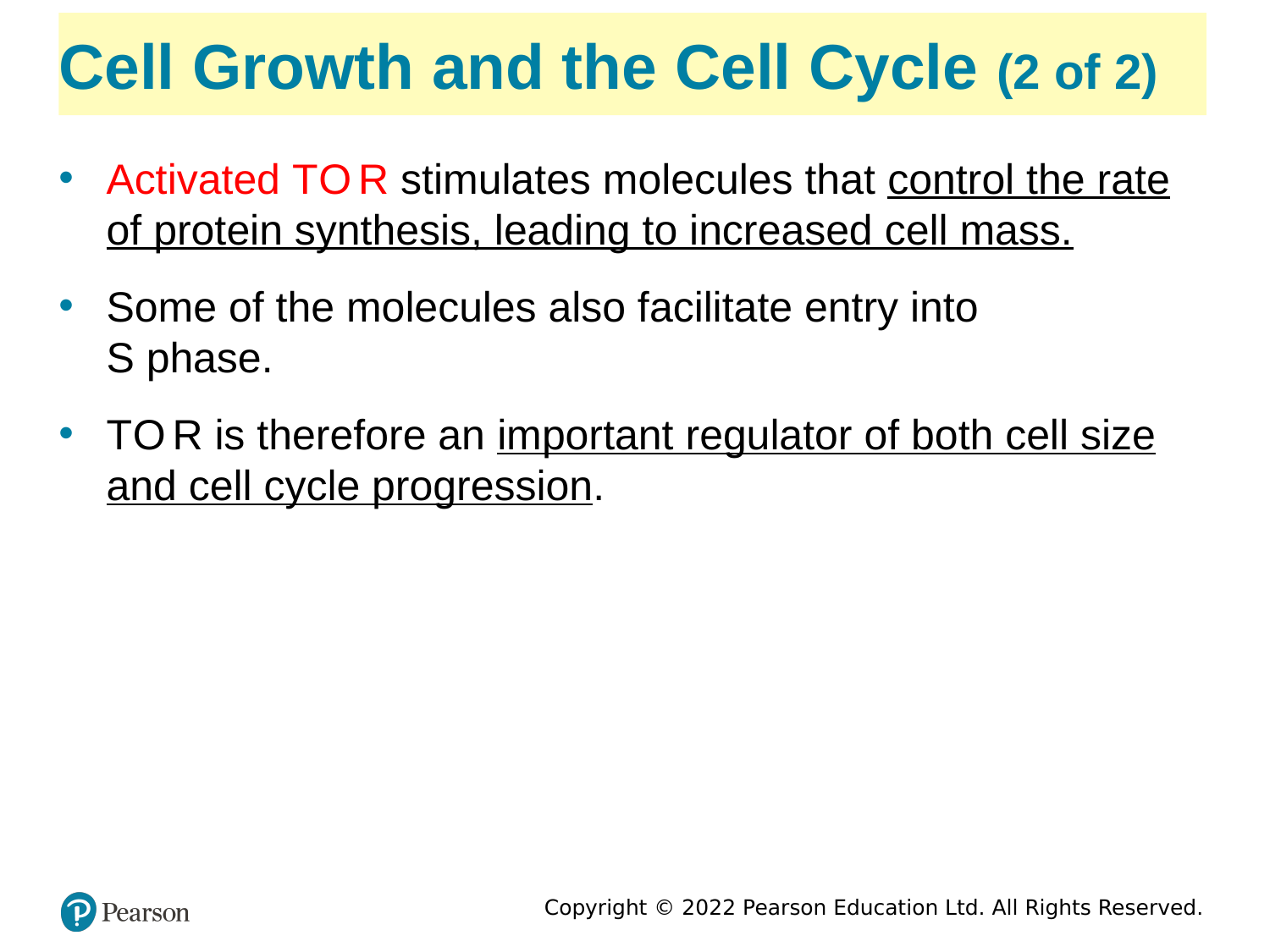

# Cell Growth and the Cell Cycle (2 of 2)
Activated T O R stimulates molecules that control the rate of protein synthesis, leading to increased cell mass.
Some of the molecules also facilitate entry into
S phase.
T O R is therefore an important regulator of both cell size and cell cycle progression.